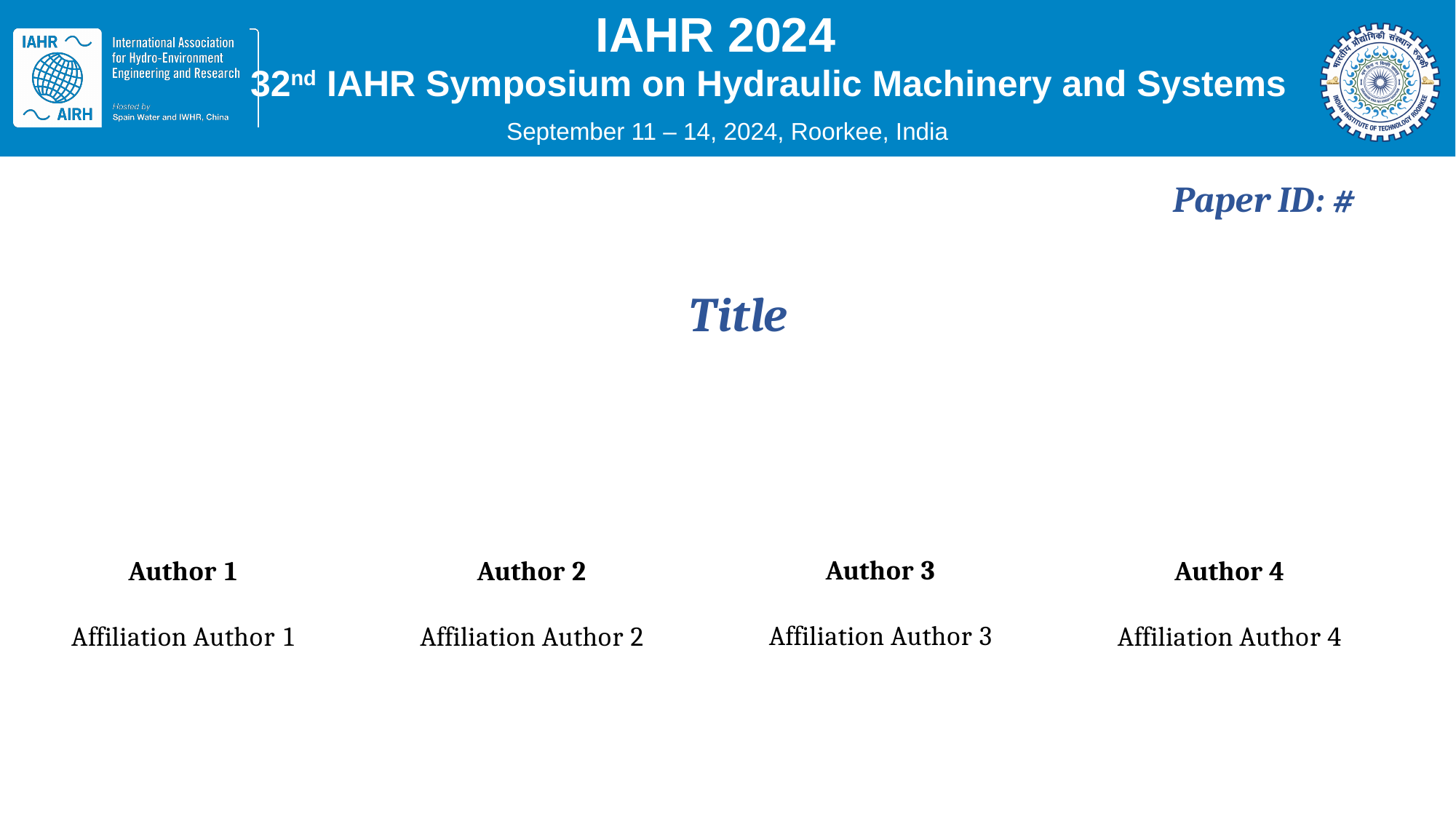

Paper ID: #

Title

Author 3

Affiliation Author 3
Author 2

Affiliation Author 2
Author 4

Affiliation Author 4
Author 1

Affiliation Author 1